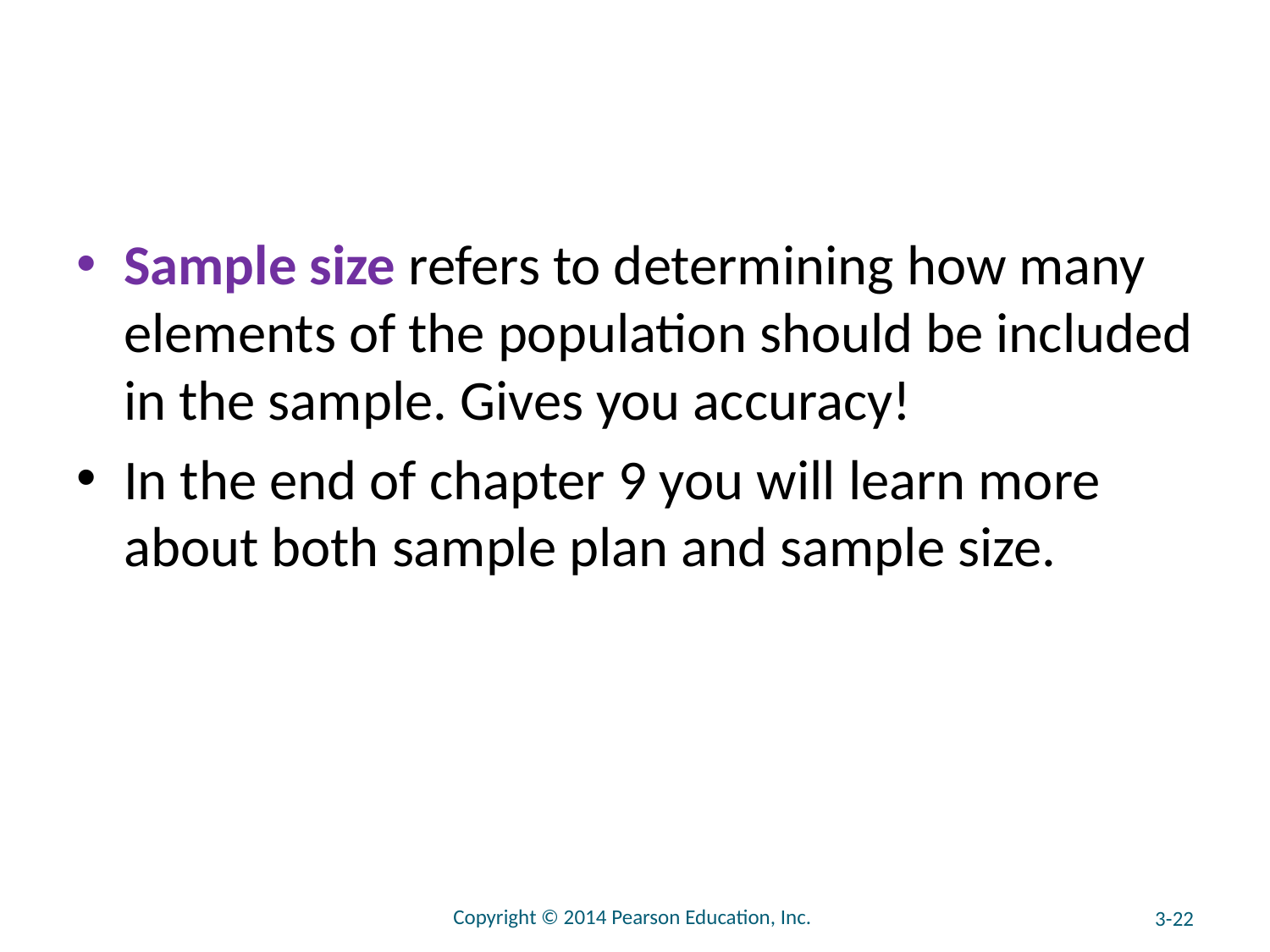

#
Sample size refers to determining how many elements of the population should be included in the sample. Gives you accuracy!
In the end of chapter 9 you will learn more about both sample plan and sample size.